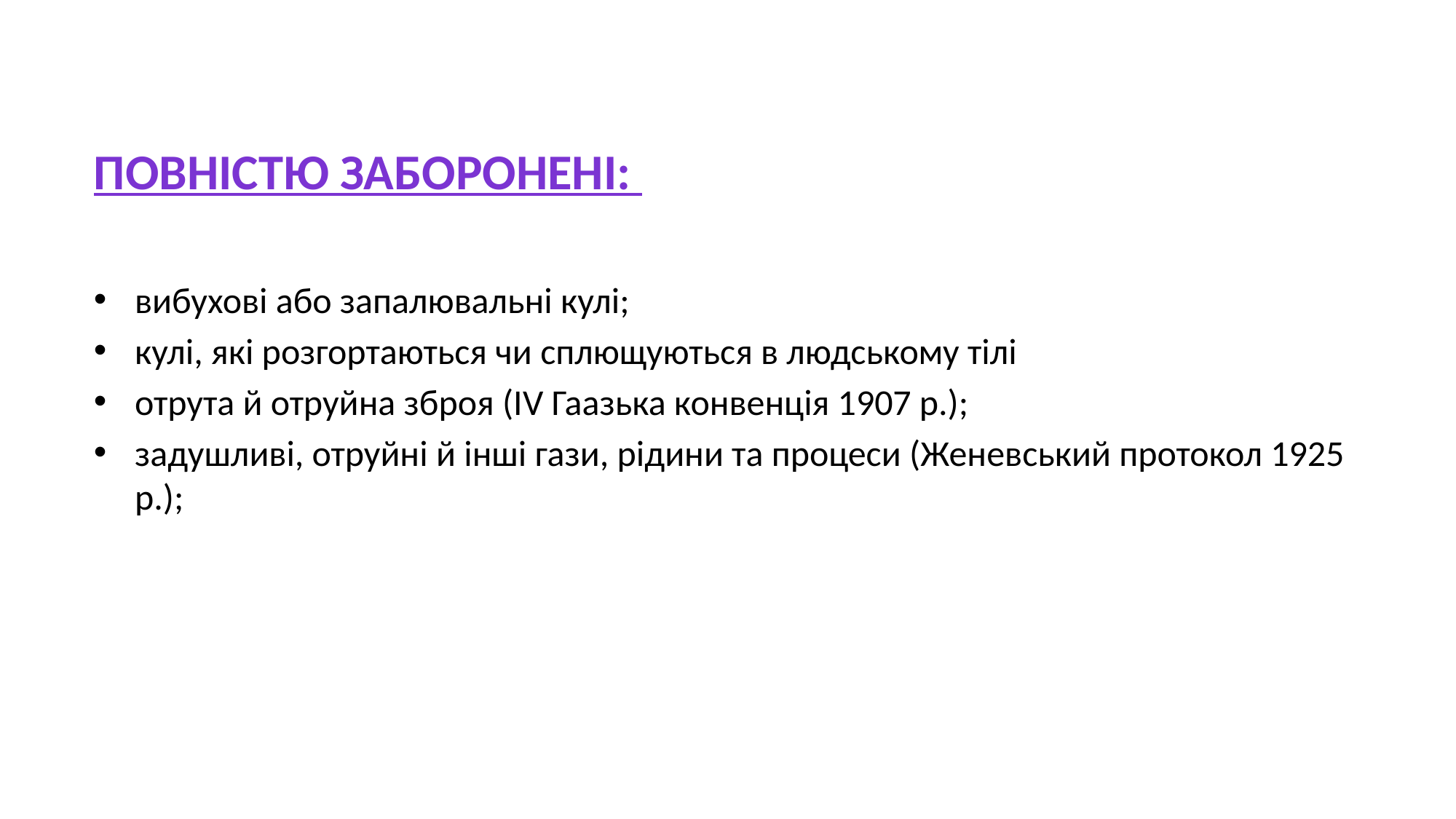

Повністю заборонені:

вибухові або запалювальні кулі;
кулі, які розгортаються чи сплющуються в людському тілі
отрута й отруйна зброя (ІV Гаазька конвенція 1907 р.);
задушливі, отруйні й інші гази, рідини та процеси (Женевський протокол 1925 р.);